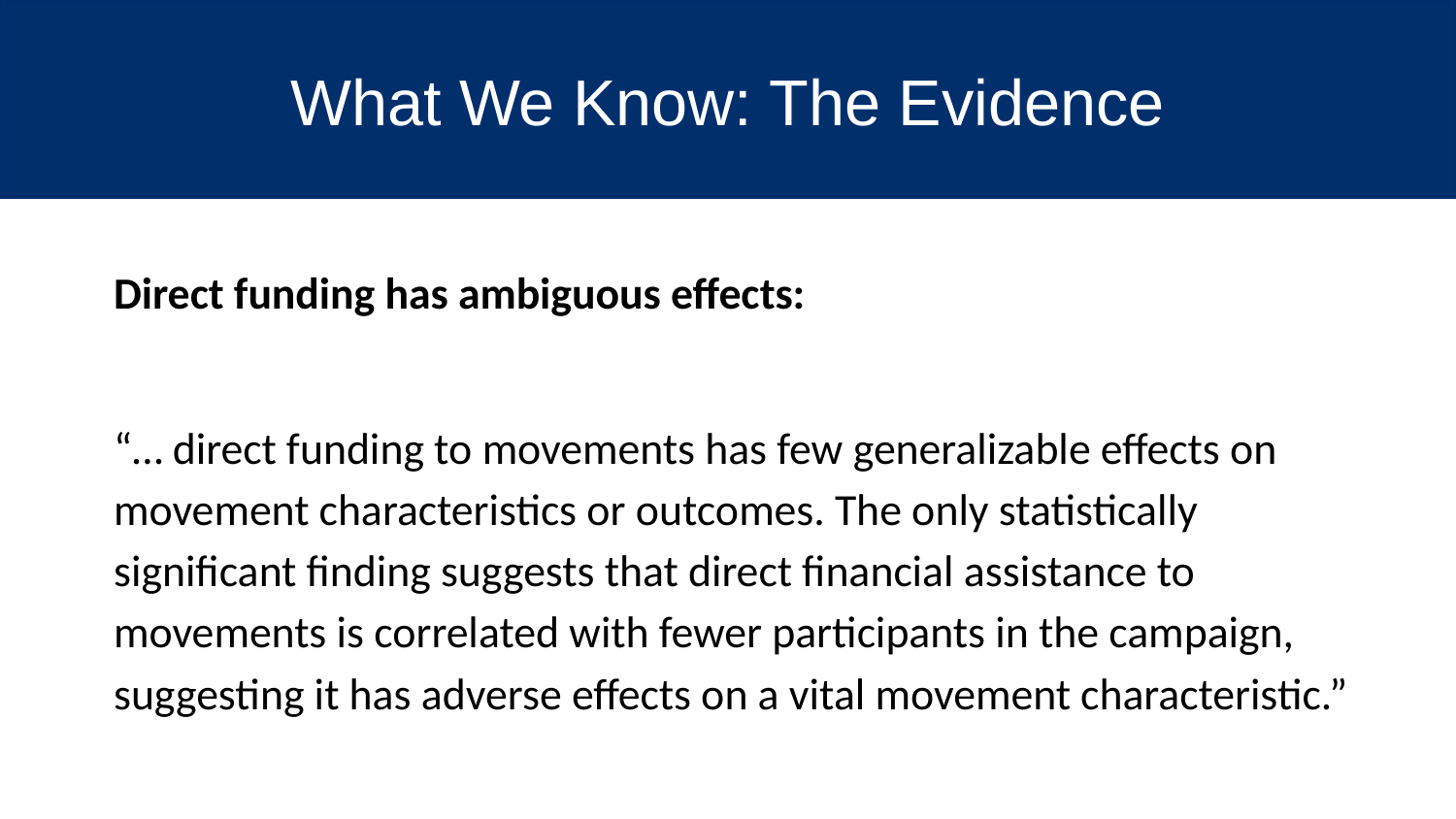

# What We Know: The Evidence

Direct funding has ambiguous effects:

“… direct funding to movements has few generalizable effects on movement characteristics or outcomes. The only statistically significant finding suggests that direct financial assistance to movements is correlated with fewer participants in the campaign, suggesting it has adverse effects on a vital movement characteristic.”